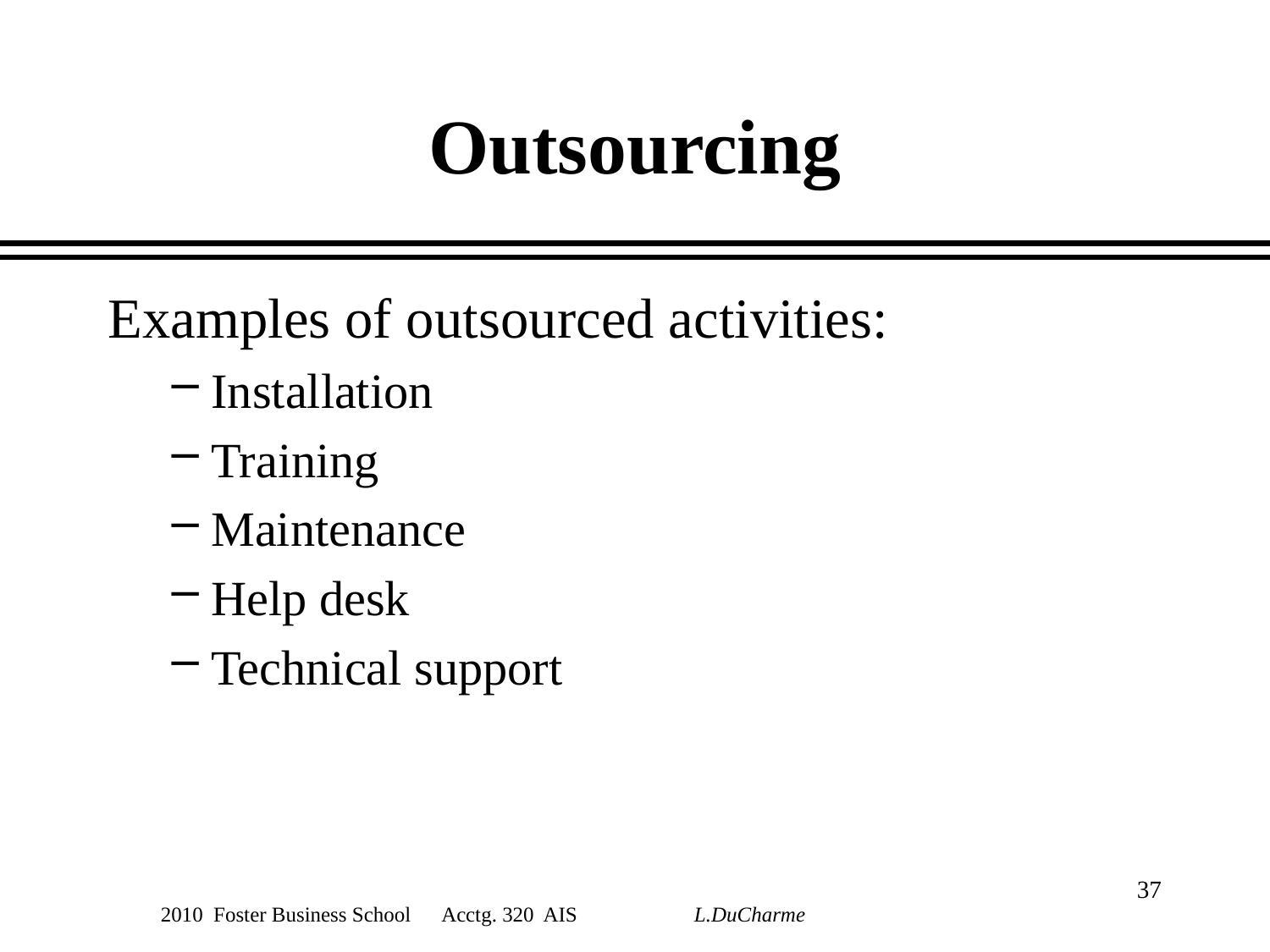

# Outsourcing
Examples of outsourced activities:
Installation
Training
Maintenance
Help desk
Technical support

37